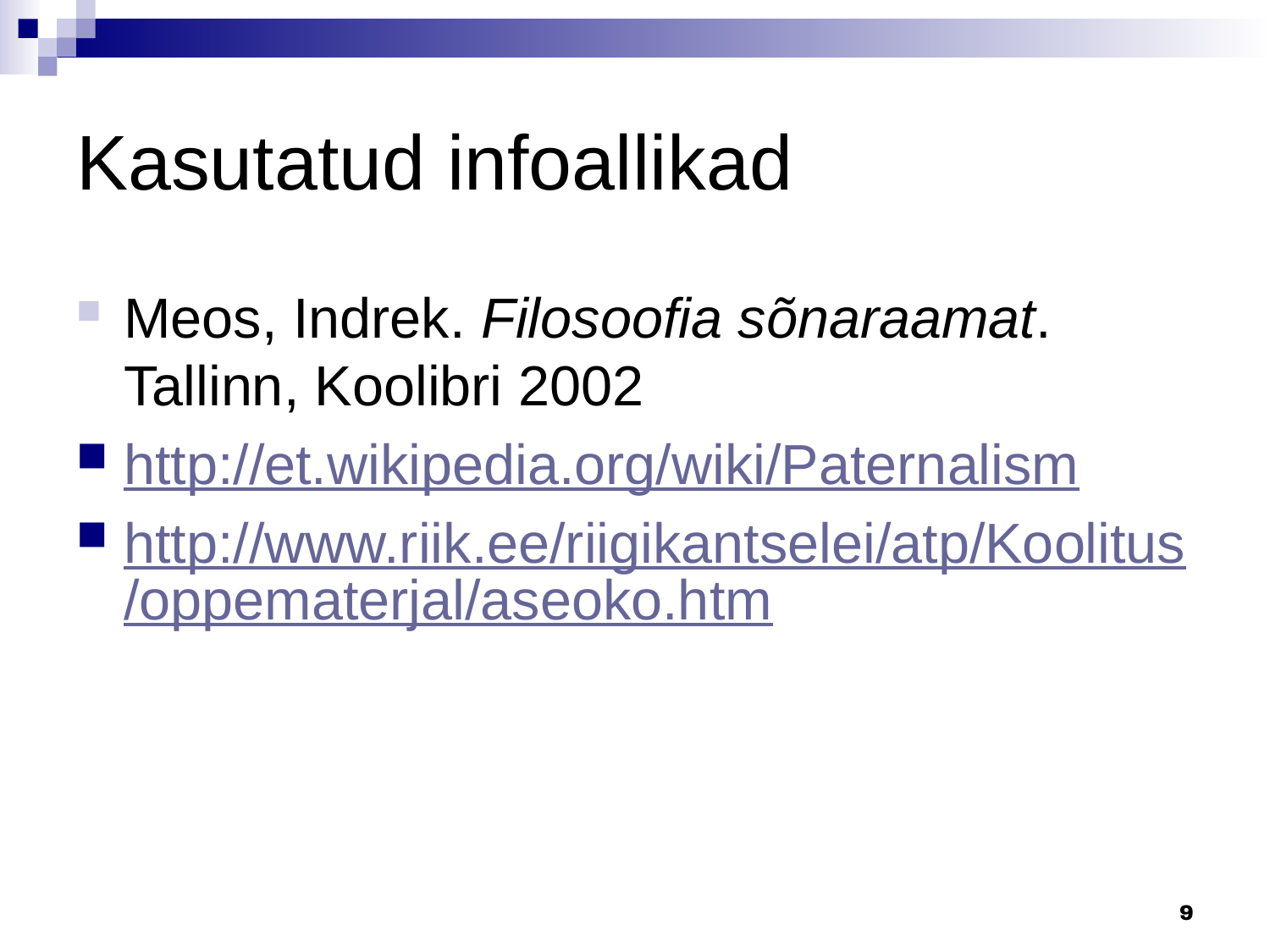

# Kasutatud infoallikad
Meos, Indrek. Filosoofia sõnaraamat. Tallinn, Koolibri 2002
http://et.wikipedia.org/wiki/Paternalism
http://www.riik.ee/riigikantselei/atp/Koolitus/oppematerjal/aseoko.htm

9